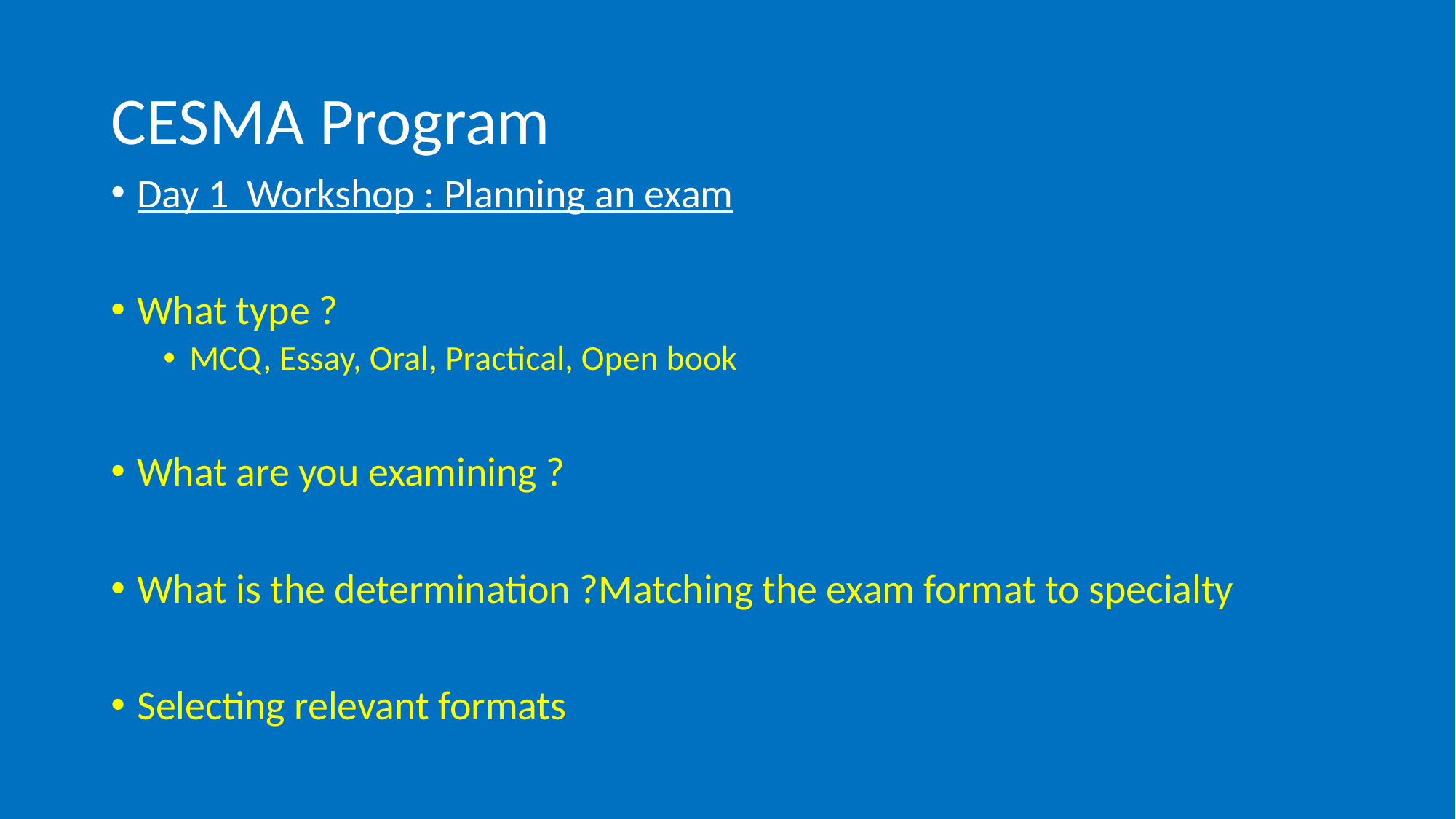

# CESMA Program
Day 1  Workshop : Planning an exam

What type ?
MCQ, Essay, Oral, Practical, Open book

What are you examining ?

What is the determination ?Matching the exam format to specialty

Selecting relevant formats